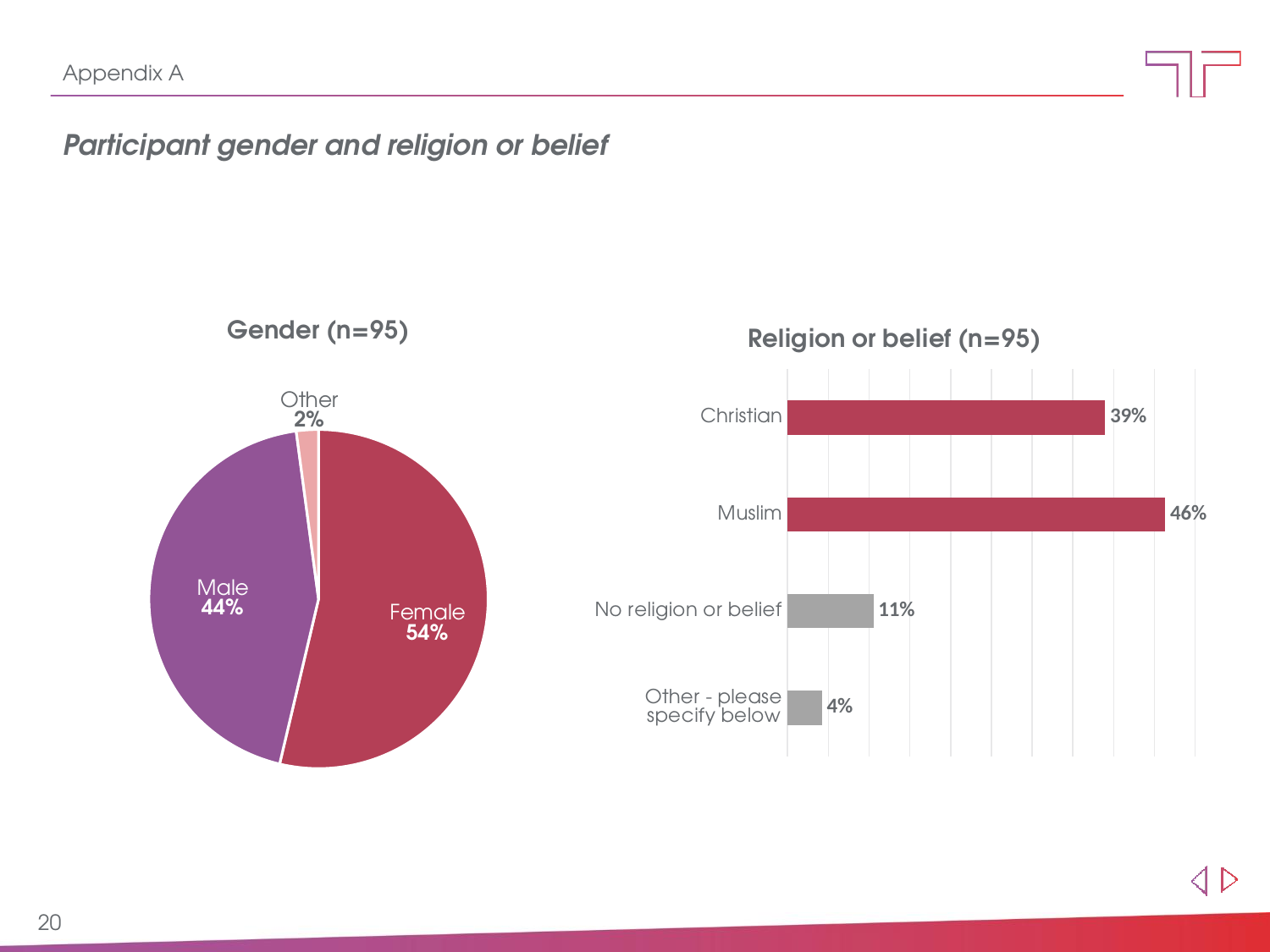

# Appendix A
Participant gender and religion or belief

### Chart: Gender (n=95)

| Category |  |
|---|---|
| Female | 0.5368421052631579 |
| Male | 0.4421052631578947 |
| Other - please specify | 0.021052631578947368 |

### Chart: Religion or belief (n=95)

| Category |  |
|---|---|
| Christian | 0.3894736842105263 |
| Muslim | 0.4631578947368421 |
| No religion or belief | 0.10526315789473684 |
| Other - please specify below | 0.042105263157894736 |
20